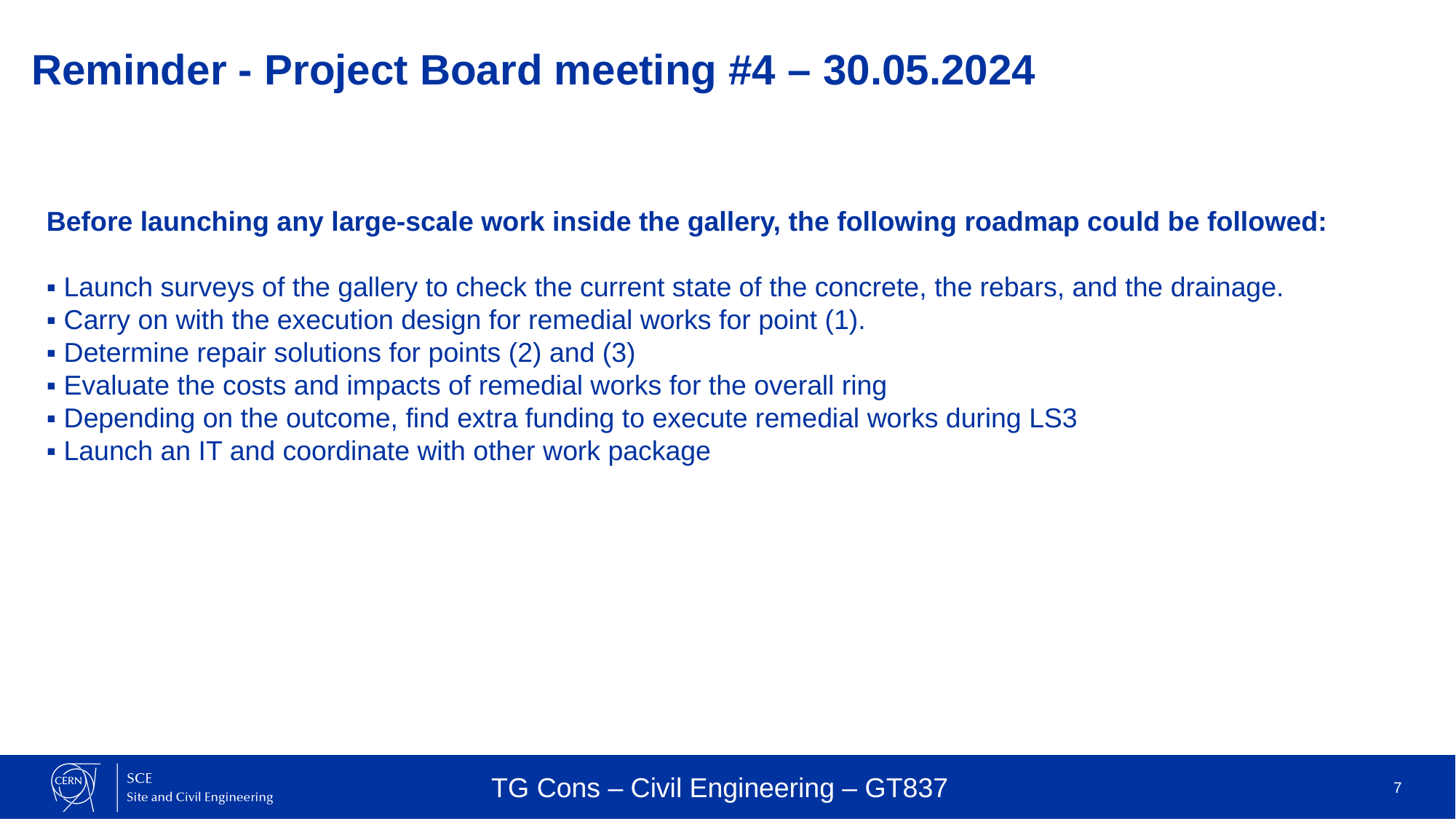

# Reminder - Project Board meeting #4 – 30.05.2024
Before launching any large-scale work inside the gallery, the following roadmap could be followed:

▪ Launch surveys of the gallery to check the current state of the concrete, the rebars, and the drainage.
▪ Carry on with the execution design for remedial works for point (1).
▪ Determine repair solutions for points (2) and (3)
▪ Evaluate the costs and impacts of remedial works for the overall ring
▪ Depending on the outcome, find extra funding to execute remedial works during LS3
▪ Launch an IT and coordinate with other work package

TG Cons – Civil Engineering – GT837
7